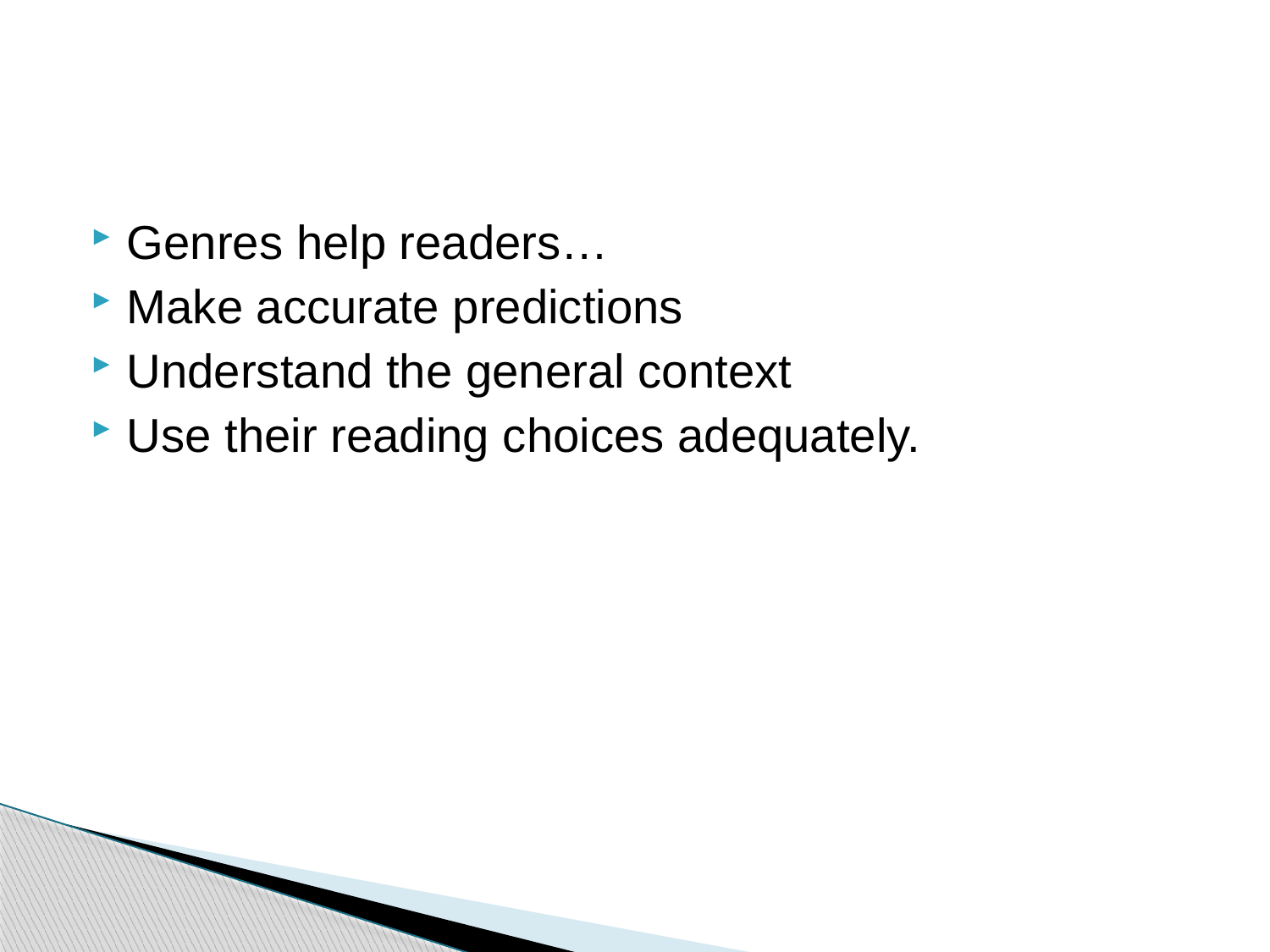

#
Genres help readers…
Make accurate predictions
Understand the general context
Use their reading choices adequately.